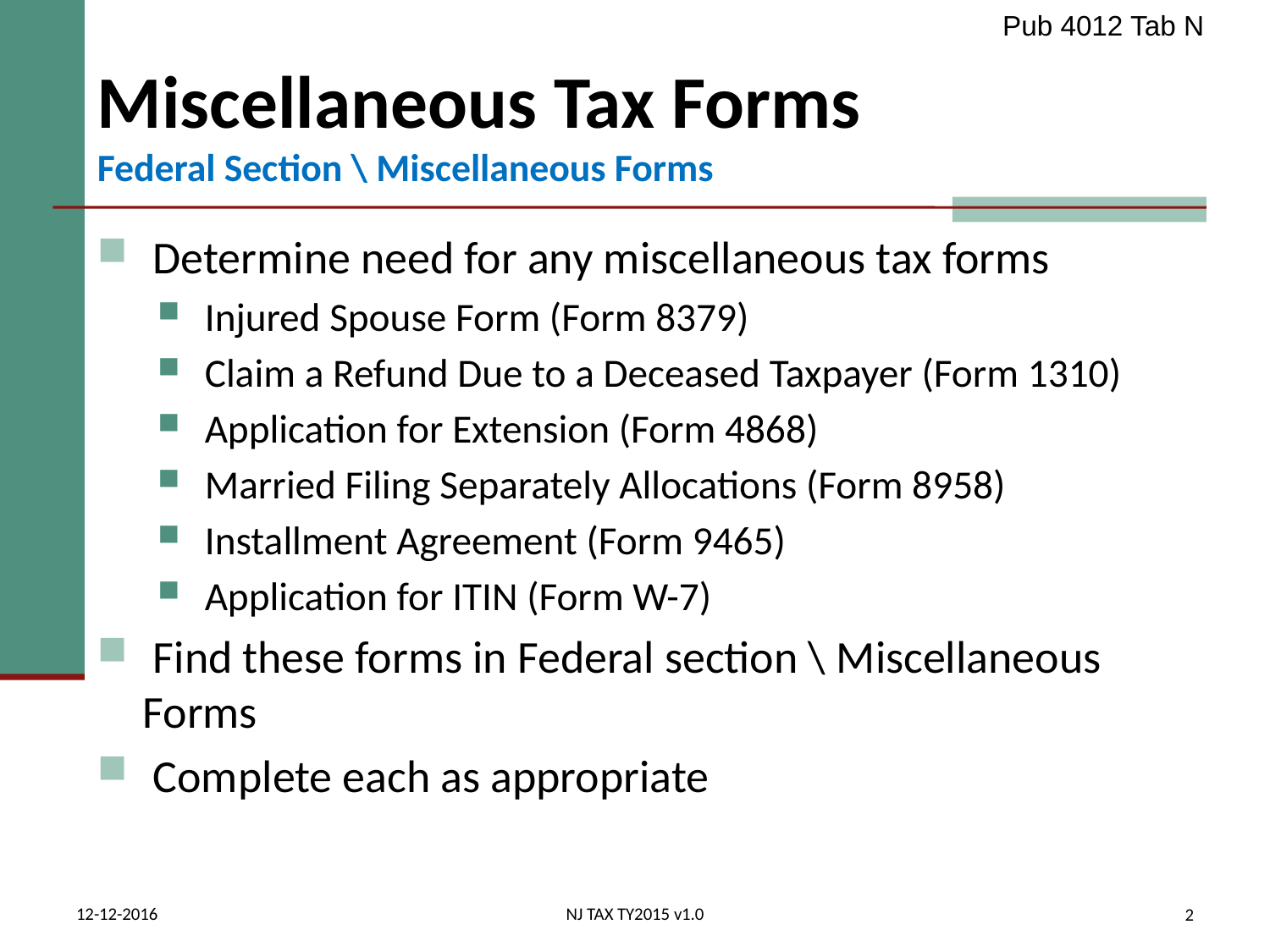

Pub 4012 Tab N
# Miscellaneous Tax Forms Federal Section \ Miscellaneous Forms
 Determine need for any miscellaneous tax forms
 Injured Spouse Form (Form 8379)
 Claim a Refund Due to a Deceased Taxpayer (Form 1310)
 Application for Extension (Form 4868)
 Married Filing Separately Allocations (Form 8958)
 Installment Agreement (Form 9465)
 Application for ITIN (Form W-7)
 Find these forms in Federal section \ Miscellaneous Forms
 Complete each as appropriate
12-12-2016
NJ TAX TY2015 v1.0
2